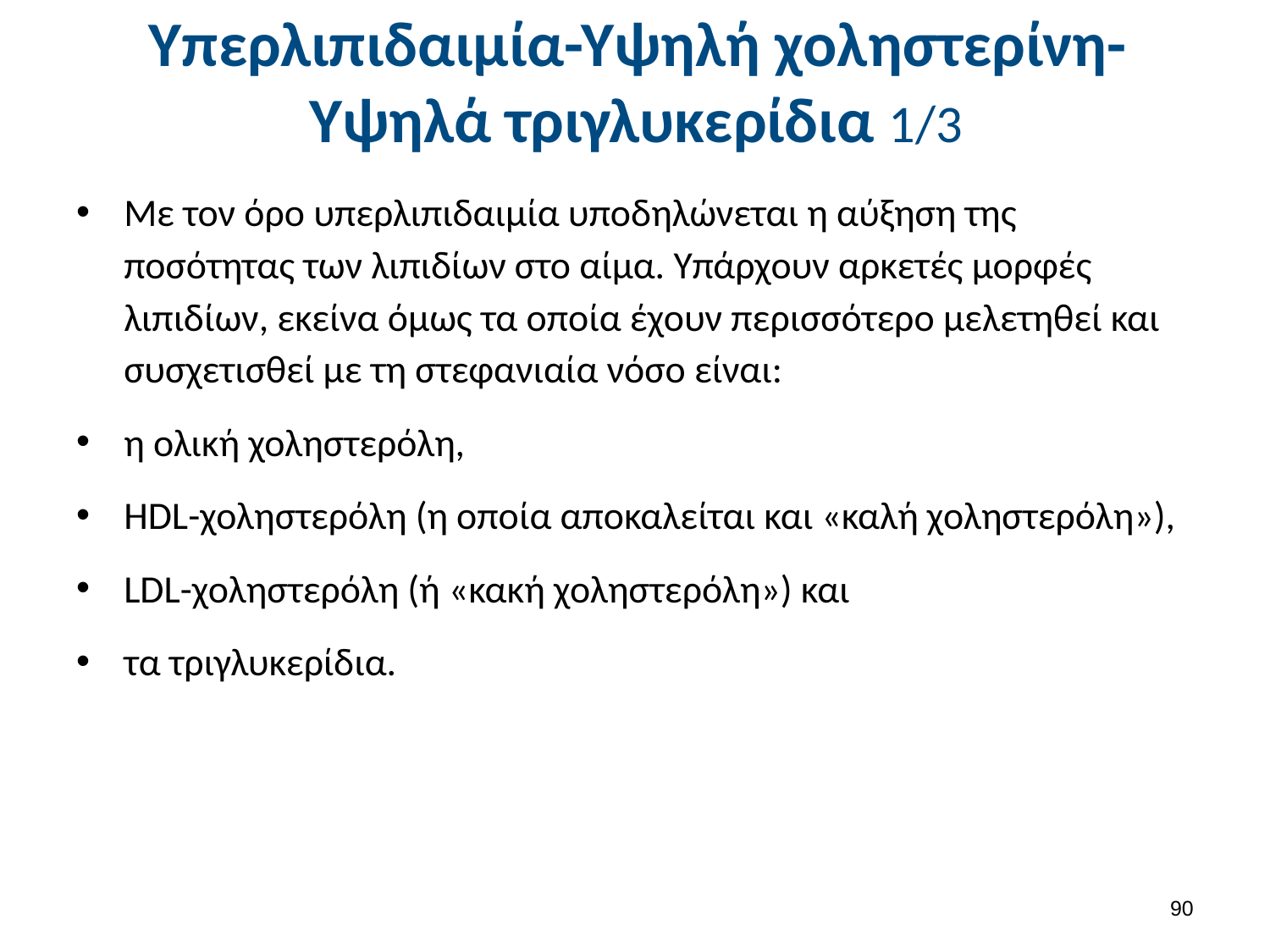

# Υπερλιπιδαιμία-Υψηλή χοληστερίνη-Υψηλά τριγλυκερίδια 1/3
Με τον όρο υπερλιπιδαιμία υποδηλώνεται η αύξηση της ποσότητας των λιπιδίων στο αίμα. Υπάρχουν αρκετές μορφές λιπιδίων, εκείνα όμως τα οποία έχουν περισσότερο μελετηθεί και συσχετισθεί με τη στεφανιαία νόσο είναι:
η ολική χοληστερόλη,
HDL-χοληστερόλη (η οποία αποκαλείται και «καλή χοληστερόλη»),
LDL-χοληστερόλη (ή «κακή χοληστερόλη») και
τα τριγλυκερίδια.
90